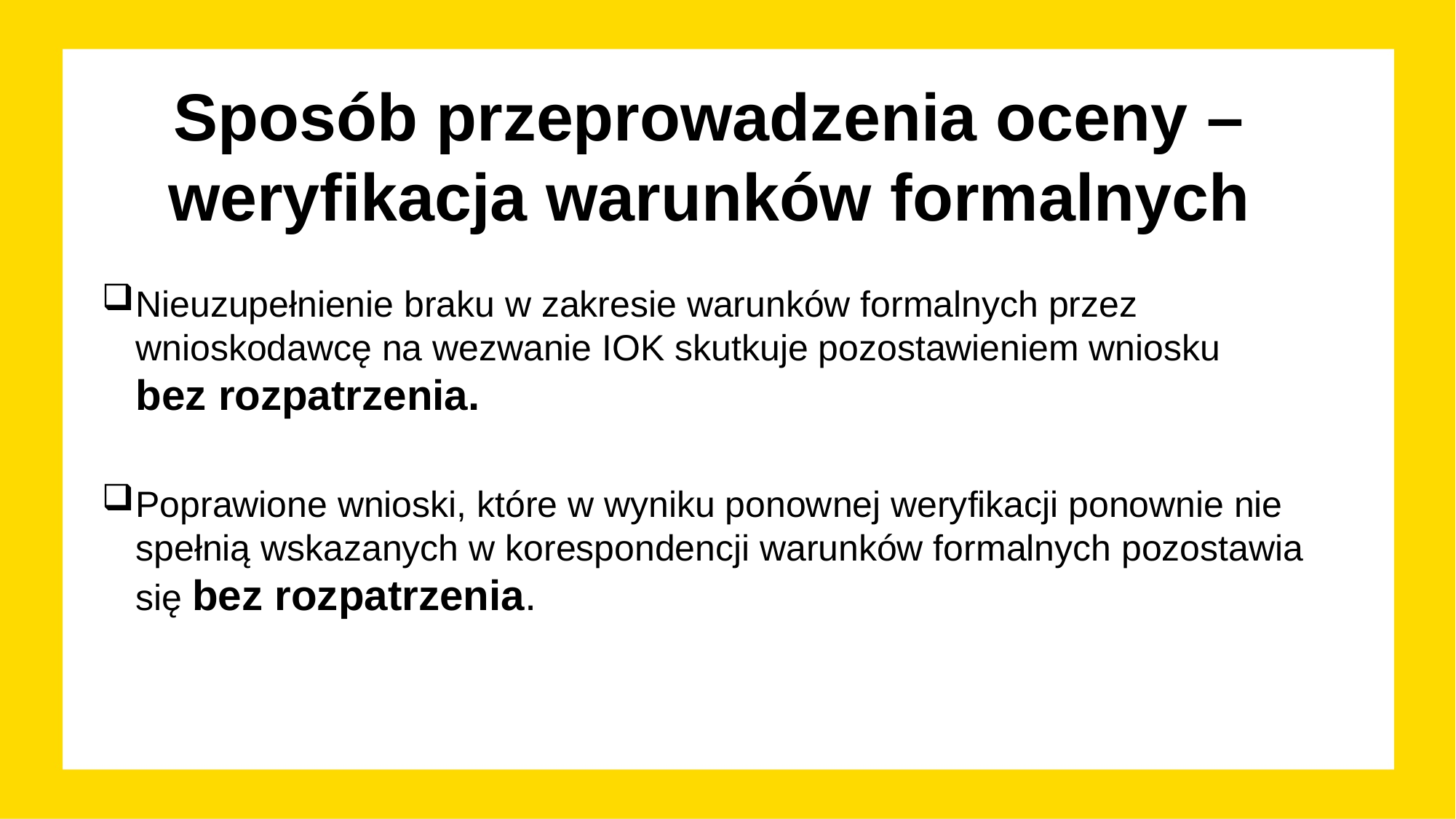

# Sposób przeprowadzenia oceny –weryfikacja warunków formalnych

Nieuzupełnienie braku w zakresie warunków formalnych przez wnioskodawcę na wezwanie IOK skutkuje pozostawieniem wniosku       bez rozpatrzenia.

Poprawione wnioski, które w wyniku ponownej weryfikacji ponownie nie spełnią wskazanych w korespondencji warunków formalnych pozostawia się bez rozpatrzenia.